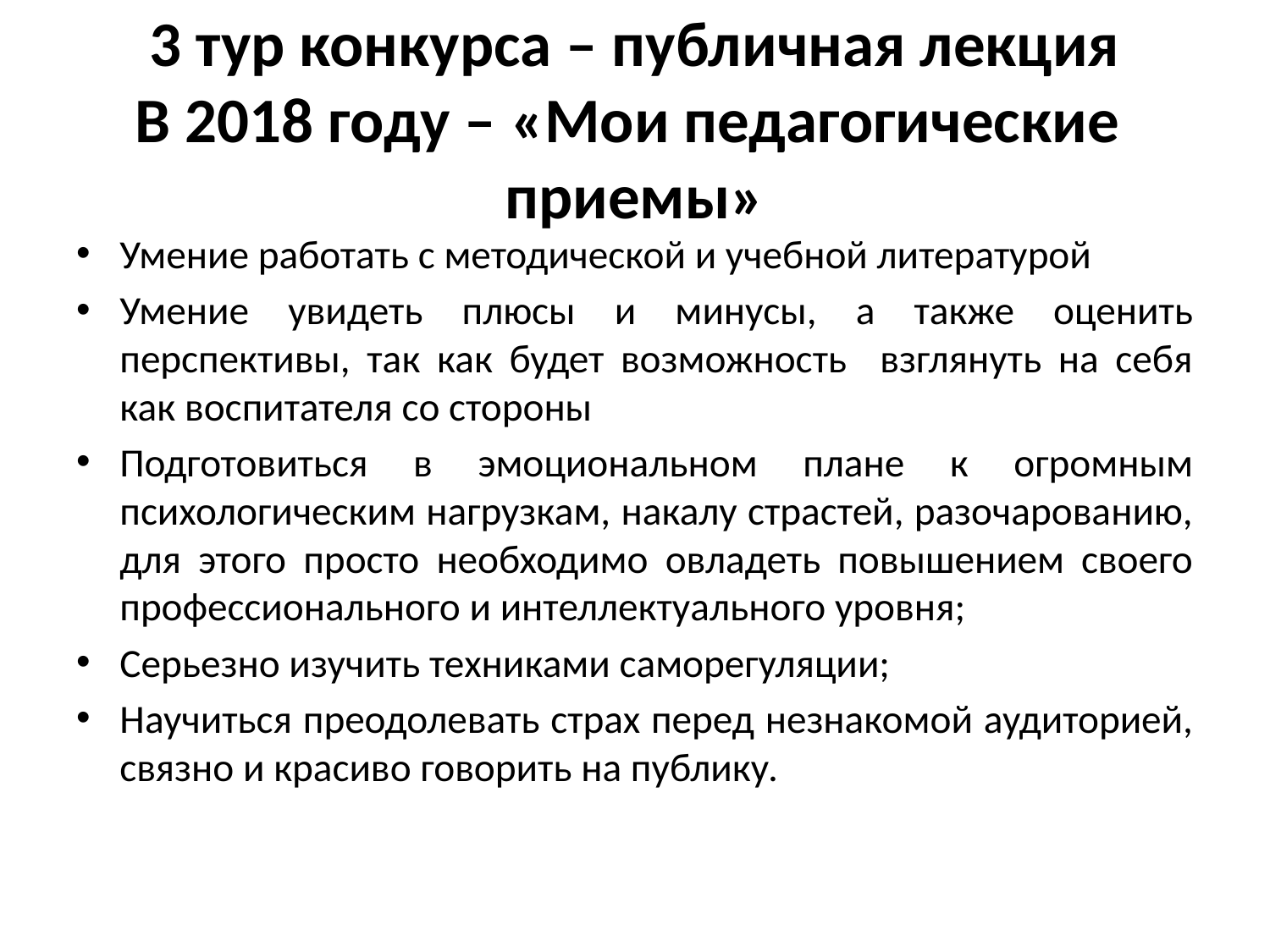

# 3 тур конкурса – публичная лекция В 2018 году – «Мои педагогические  приемы»
Умение работать с методической и учебной литературой
Умение увидеть плюсы и минусы, а также оценить перспективы, так как будет возможность  взглянуть на себя как воспитателя со стороны
Подготовиться в эмоциональном плане к огромным психологическим нагрузкам, накалу страстей, разочарованию, для этого просто необходимо овладеть повышением своего профессионального и интеллектуального уровня;
Серьезно изучить техниками саморегуляции;
Научиться преодолевать страх перед незнакомой аудиторией, связно и красиво говорить на публику.